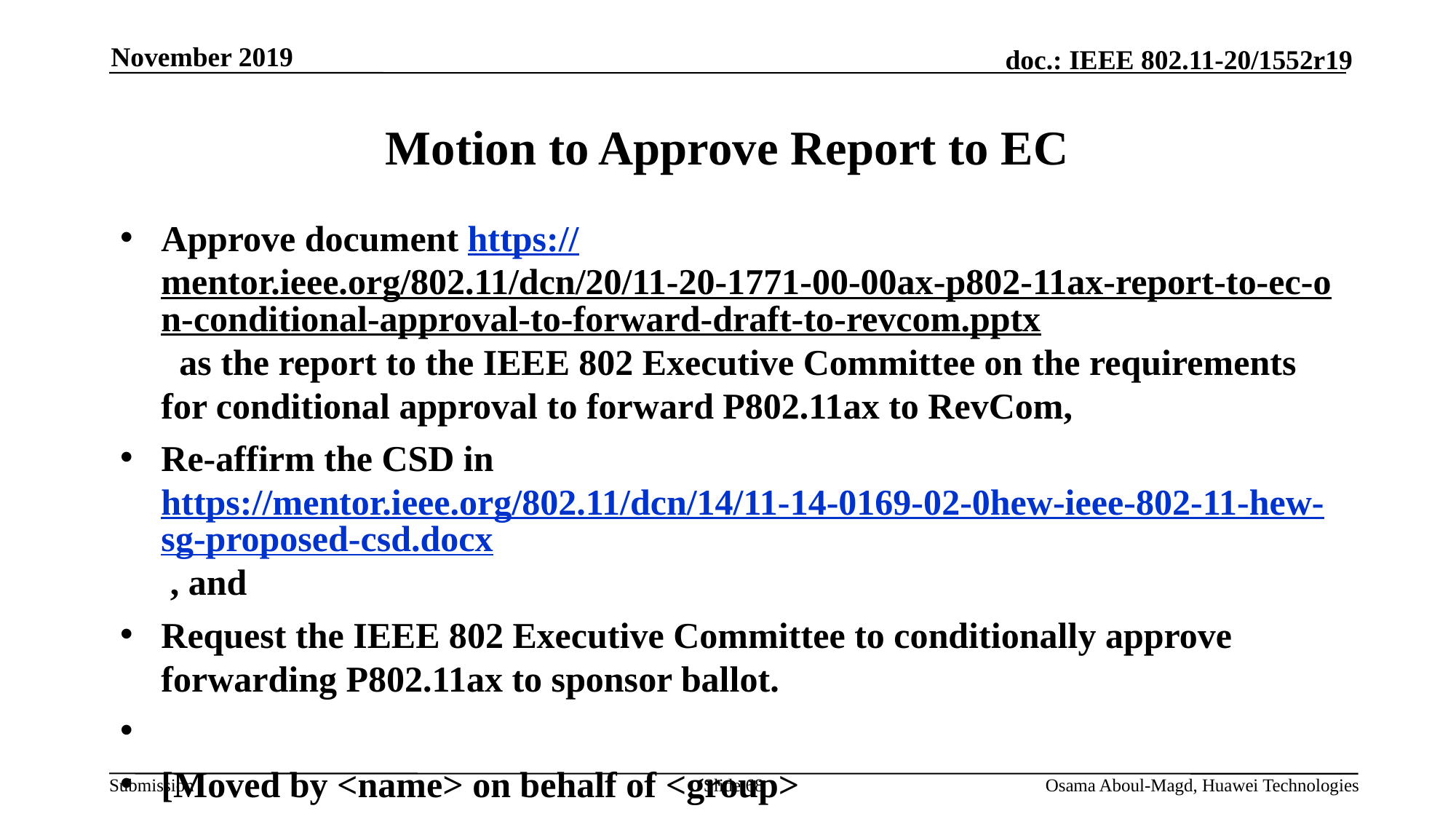

November 2019
# Motion to Approve Report to EC
Approve document https://mentor.ieee.org/802.11/dcn/20/11-20-1771-00-00ax-p802-11ax-report-to-ec-on-conditional-approval-to-forward-draft-to-revcom.pptx  as the report to the IEEE 802 Executive Committee on the requirements for conditional approval to forward P802.11ax to RevCom,
Re-affirm the CSD in https://mentor.ieee.org/802.11/dcn/14/11-14-0169-02-0hew-ieee-802-11-hew-sg-proposed-csd.docx , and
Request the IEEE 802 Executive Committee to conditionally approve forwarding P802.11ax to sponsor ballot.

[Moved by <name> on behalf of <group>
<group> vote: ]
[Moved: <name>,  Seconded: <name>, Result: y-n-a]

Slide 68
Osama Aboul-Magd, Huawei Technologies